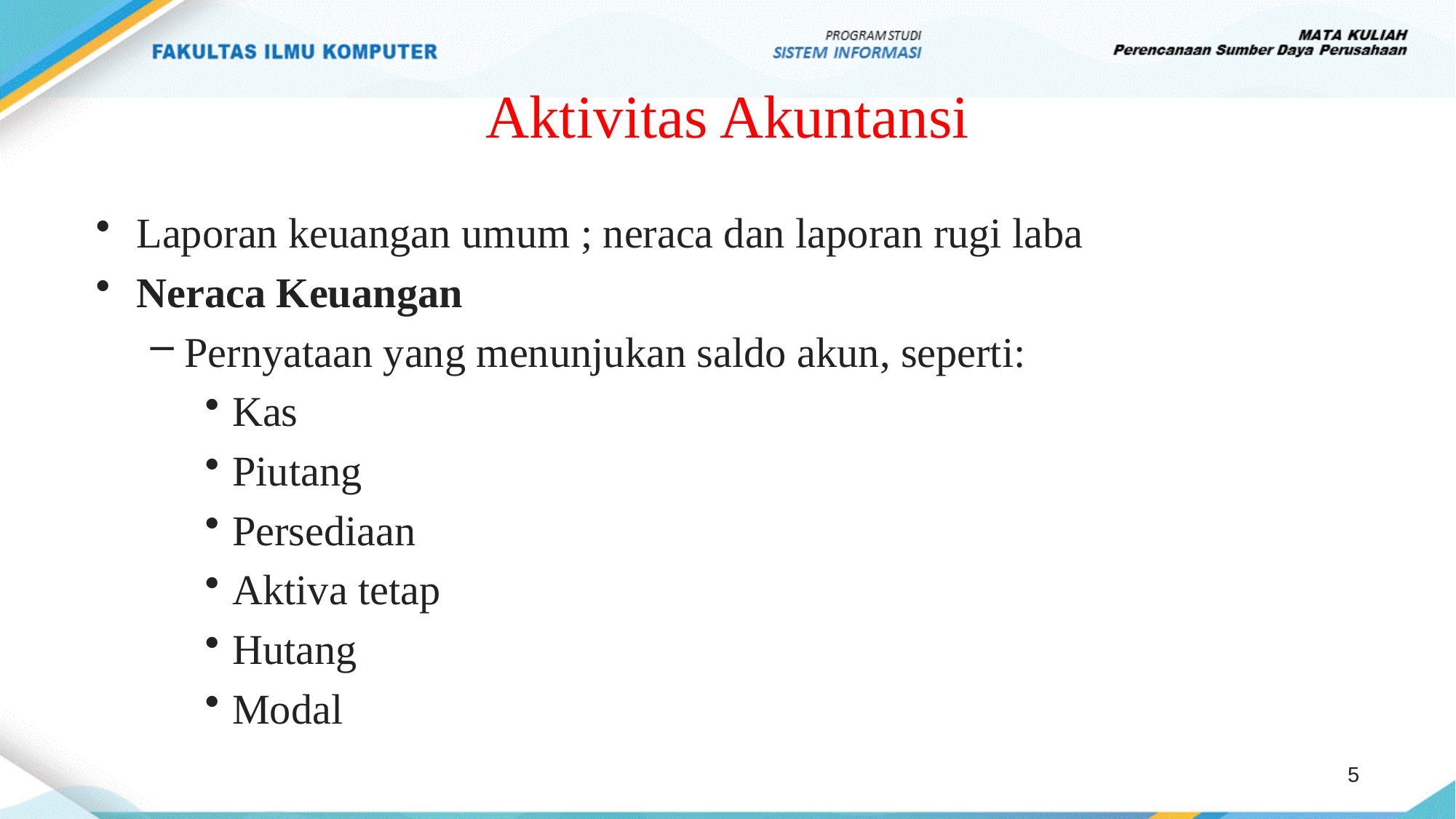

# Aktivitas Akuntansi
Laporan keuangan umum ; neraca dan laporan rugi laba
Neraca Keuangan
Pernyataan yang menunjukan saldo akun, seperti:
Kas
Piutang
Persediaan
Aktiva tetap
Hutang
Modal
5